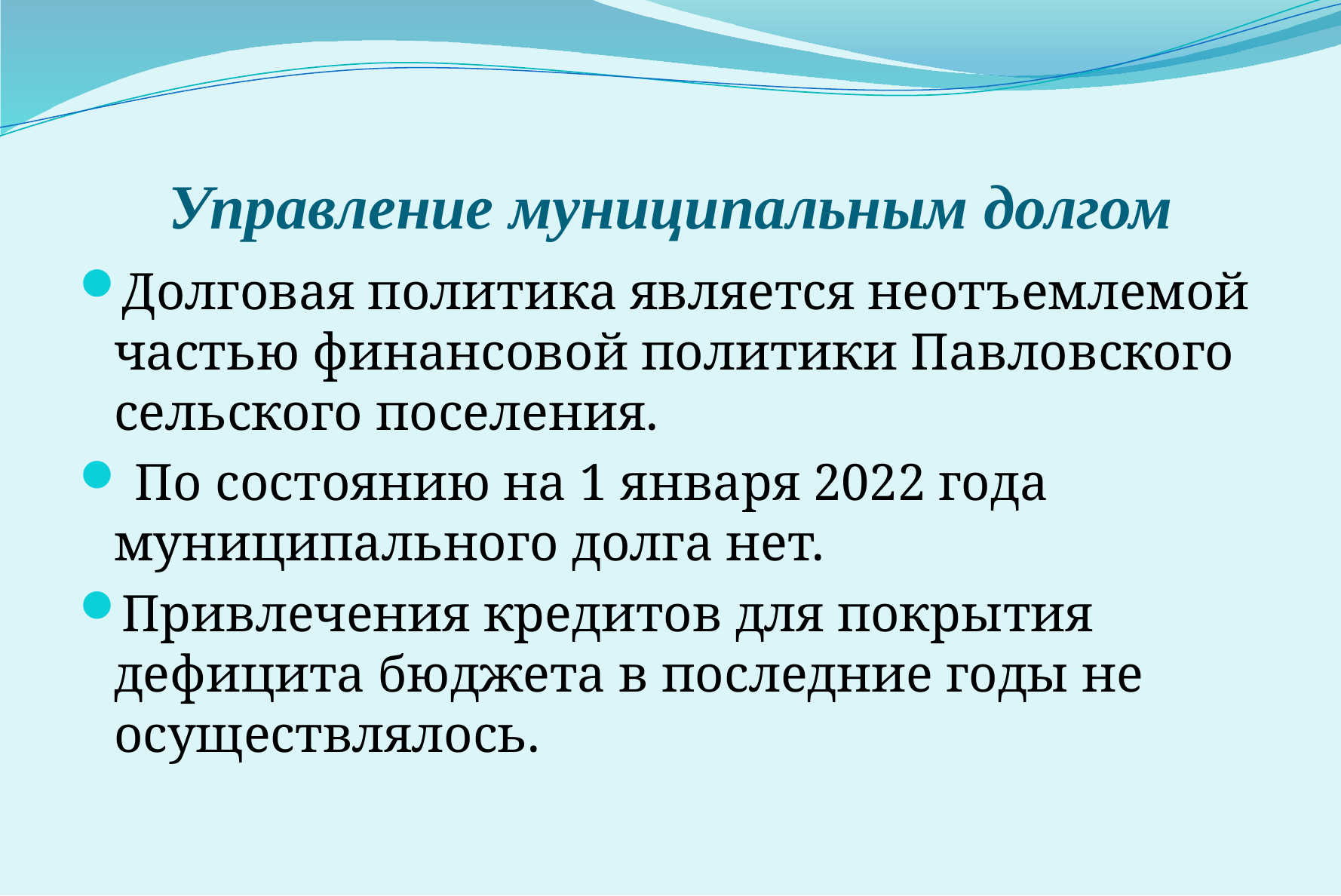

# Управление муниципальным долгом
Долговая политика является неотъемлемой частью финансовой политики Павловского сельского поселения.
 По состоянию на 1 января 2022 года муниципального долга нет.
Привлечения кредитов для покрытия дефицита бюджета в последние годы не осуществлялось.